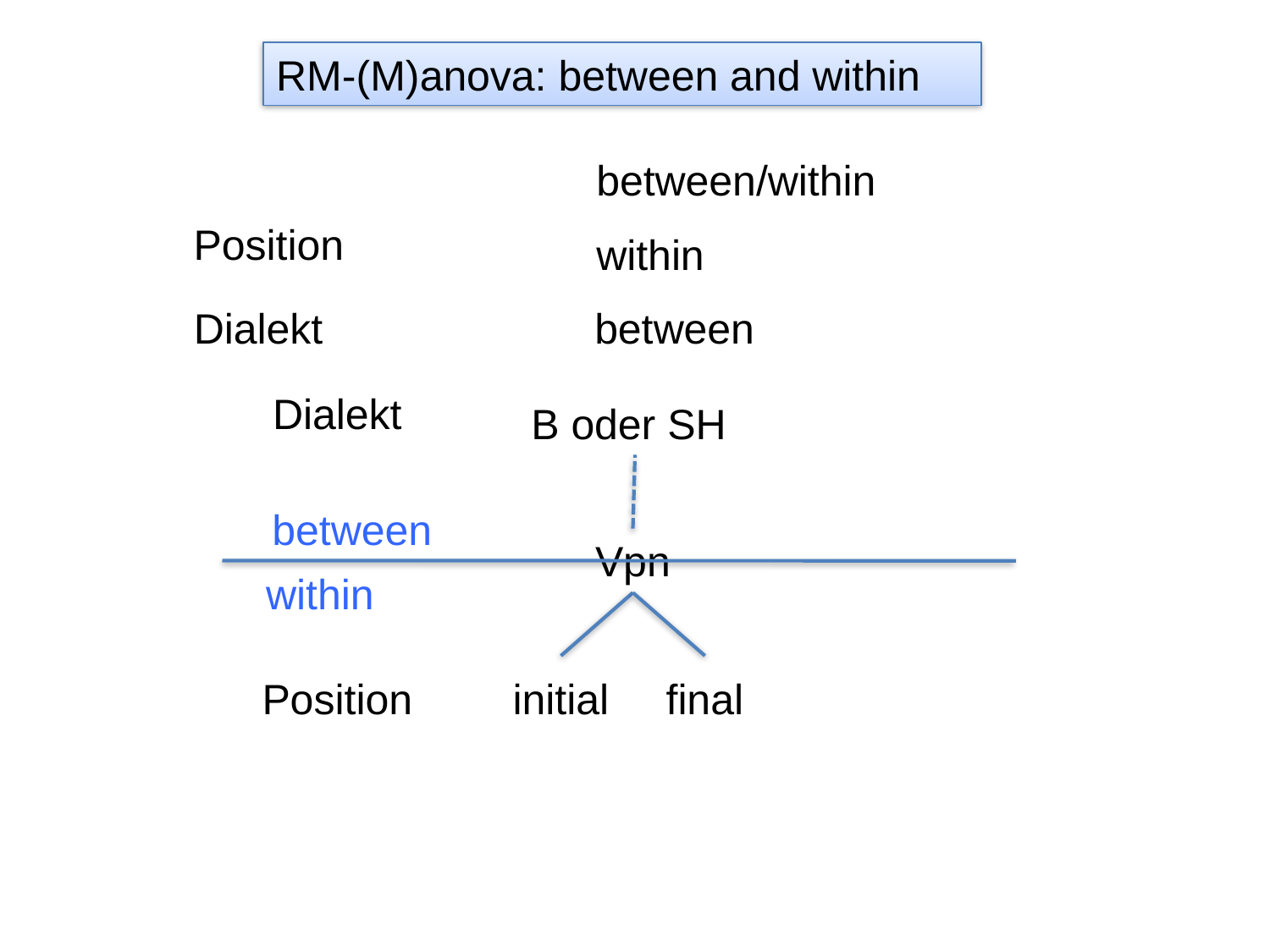

RM-(M)anova: between and within
between/within
Position
within
between
Dialekt
Dialekt
B oder SH
between
Vpn
within
Position
initial
final